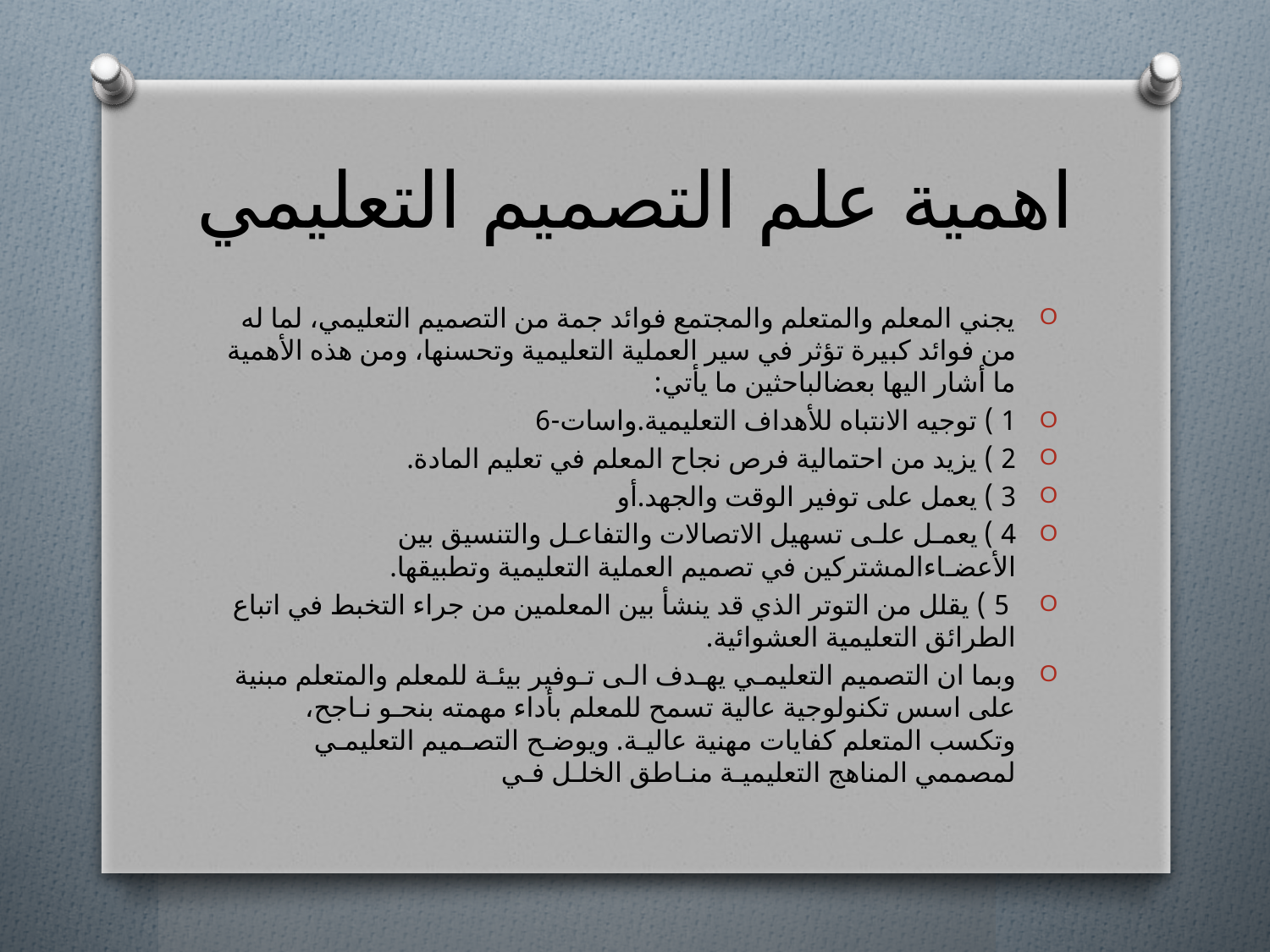

# اهمية علم التصميم التعليمي
يجني المعلم والمتعلم والمجتمع فوائد جمة من التصميم التعليمي، لما له من فوائد كبيرة تؤثر في سير العملية التعليمية وتحسنها، ومن هذه الأهمية ما أشار اليها بعضالباحثين ما يأتي:
1 ) توجيه الانتباه للأهداف التعليمية.واسات-6
2 ) يزيد من احتمالية فرص نجاح المعلم في تعليم المادة.
3 ) يعمل على توفير الوقت والجهد.أو
4 ) يعمـل علـى تسهيل الاتصالات والتفاعـل والتنسيق بين الأعضـاءالمشتركين في تصميم العملية التعليمية وتطبيقها.
 5 ) يقلل من التوتر الذي قد ينشأ بين المعلمين من جراء التخبط في اتباع الطرائق التعليمية العشوائية.
وبما ان التصميم التعليمـي يهـدف الـى تـوفير بيئـة للمعلم والمتعلم مبنية على اسس تكنولوجية عالية تسمح للمعلم بأداء مهمته بنحـو نـاجح، وتكسب المتعلم كفايات مهنية عاليـة. ويوضـح التصـميم التعليمـي لمصممي المناهج التعليميـة منـاطق الخلـل فـي